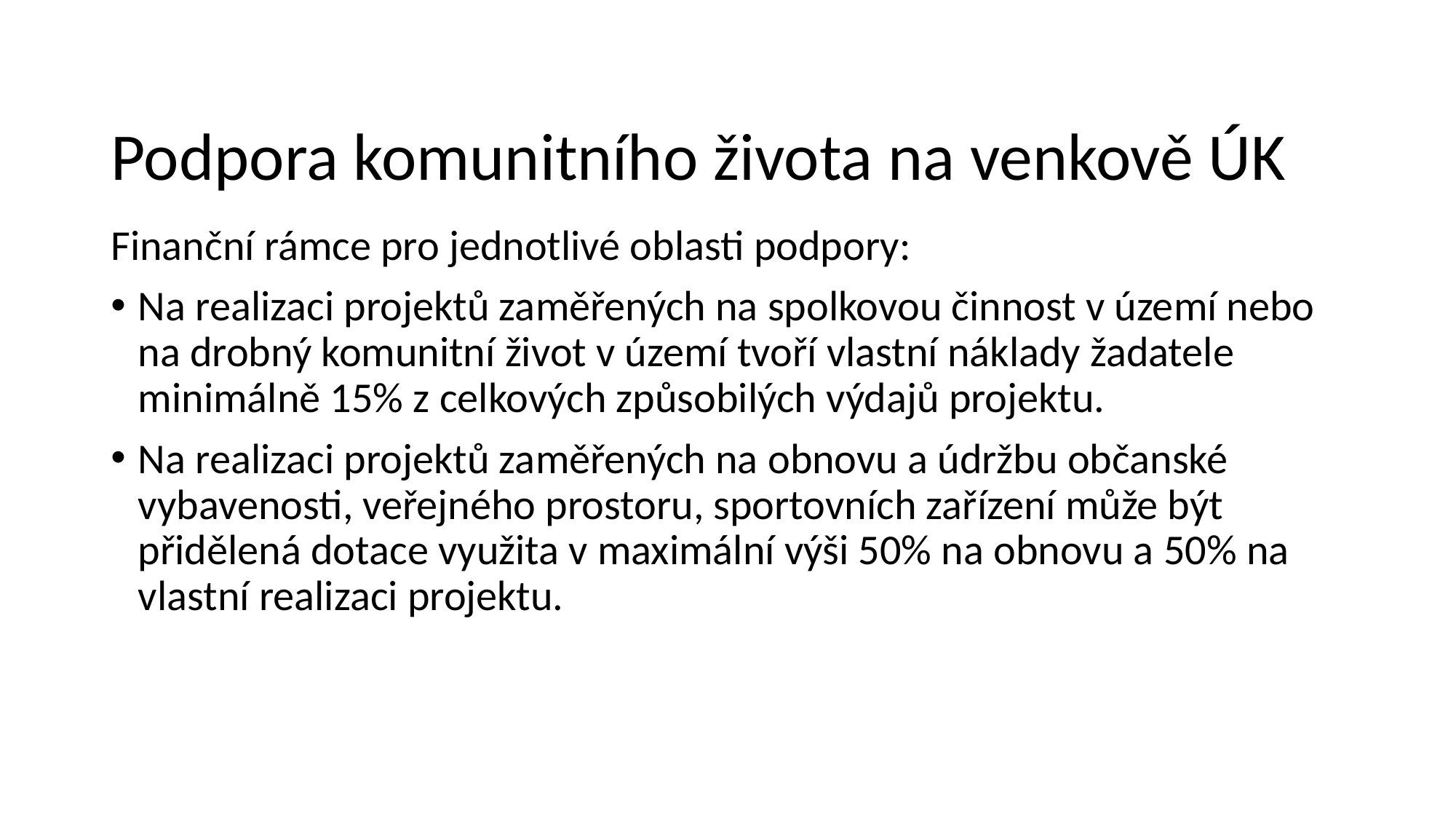

# Podpora komunitního života na venkově ÚK
Finanční rámce pro jednotlivé oblasti podpory:
Na realizaci projektů zaměřených na spolkovou činnost v území nebo na drobný komunitní život v území tvoří vlastní náklady žadatele minimálně 15% z celkových způsobilých výdajů projektu.
Na realizaci projektů zaměřených na obnovu a údržbu občanské vybavenosti, veřejného prostoru, sportovních zařízení může být přidělená dotace využita v maximální výši 50% na obnovu a 50% na vlastní realizaci projektu.